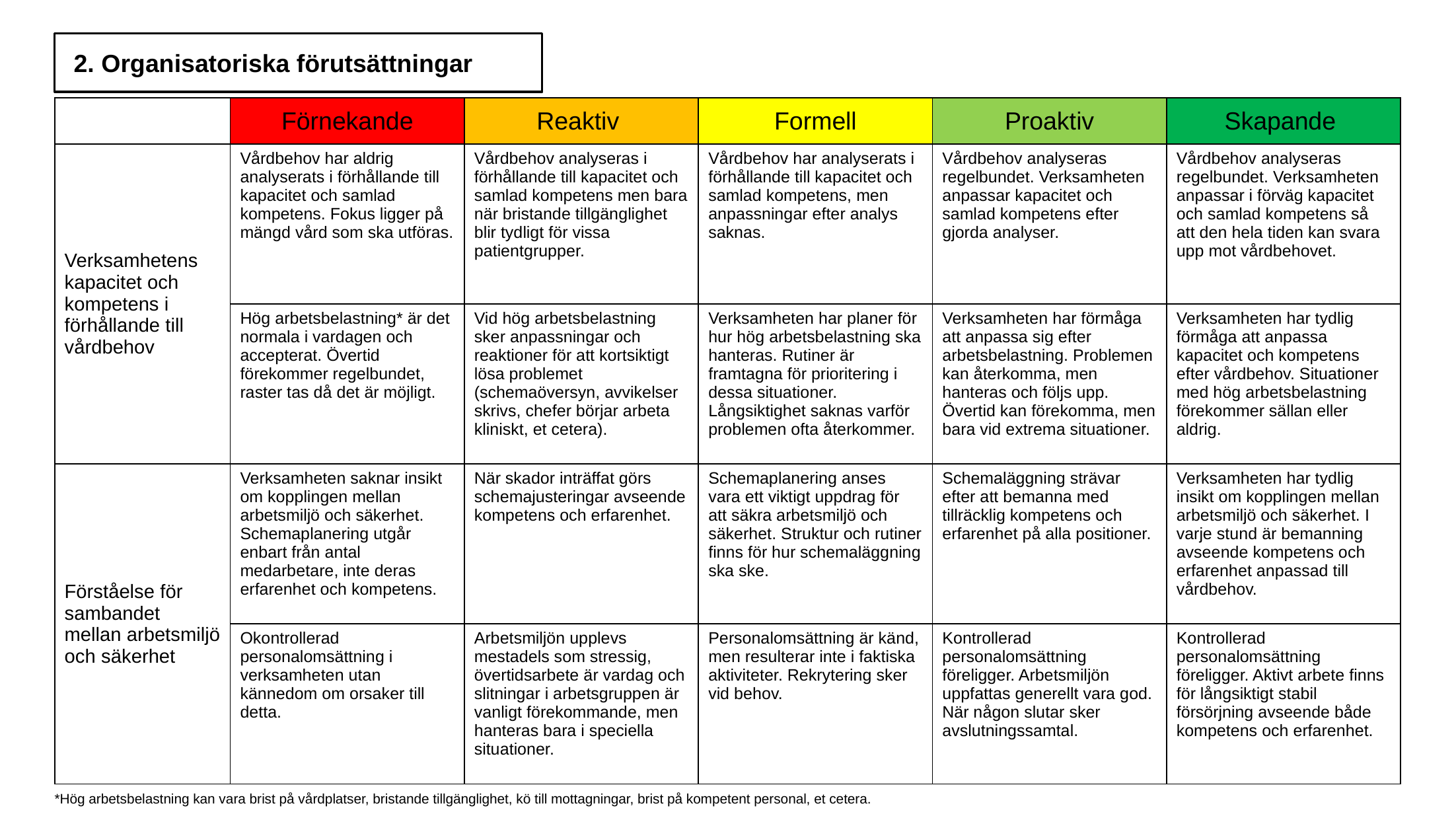

2. Organisatoriska förutsättningar
|  | Förnekande | Reaktiv | Formell | Proaktiv | Skapande |
| --- | --- | --- | --- | --- | --- |
| Verksamhetens kapacitet och kompetens i förhållande till vårdbehov | Vårdbehov har aldrig analyserats i förhållande till kapacitet och samlad kompetens. Fokus ligger på mängd vård som ska utföras. | Vårdbehov analyseras i förhållande till kapacitet och samlad kompetens men bara när bristande tillgänglighet blir tydligt för vissa patientgrupper. | Vårdbehov har analyserats i förhållande till kapacitet och samlad kompetens, men anpassningar efter analys saknas. | Vårdbehov analyseras regelbundet. Verksamheten anpassar kapacitet och samlad kompetens efter gjorda analyser. | Vårdbehov analyseras regelbundet. Verksamheten anpassar i förväg kapacitet och samlad kompetens så att den hela tiden kan svara upp mot vårdbehovet. |
|  | Hög arbetsbelastning\* är det normala i vardagen och accepterat. Övertid förekommer regelbundet, raster tas då det är möjligt. | Vid hög arbetsbelastning sker anpassningar och reaktioner för att kortsiktigt lösa problemet (schemaöversyn, avvikelser skrivs, chefer börjar arbeta kliniskt, et cetera). | Verksamheten har planer för hur hög arbetsbelastning ska hanteras. Rutiner är framtagna för prioritering i dessa situationer. Långsiktighet saknas varför problemen ofta återkommer. | Verksamheten har förmåga att anpassa sig efter arbetsbelastning. Problemen kan återkomma, men hanteras och följs upp. Övertid kan förekomma, men bara vid extrema situationer. | Verksamheten har tydlig förmåga att anpassa kapacitet och kompetens efter vårdbehov. Situationer med hög arbetsbelastning förekommer sällan eller aldrig. |
| Förståelse för sambandet mellan arbetsmiljö och säkerhet | Verksamheten saknar insikt om kopplingen mellan arbetsmiljö och säkerhet. Schemaplanering utgår enbart från antal medarbetare, inte deras erfarenhet och kompetens. | När skador inträffat görs schemajusteringar avseende kompetens och erfarenhet. | Schemaplanering anses vara ett viktigt uppdrag för att säkra arbetsmiljö och säkerhet. Struktur och rutiner finns för hur schemaläggning ska ske. | Schemaläggning strävar efter att bemanna med tillräcklig kompetens och erfarenhet på alla positioner. | Verksamheten har tydlig insikt om kopplingen mellan arbetsmiljö och säkerhet. I varje stund är bemanning avseende kompetens och erfarenhet anpassad till vårdbehov. |
|  | Okontrollerad personalomsättning i verksamheten utan kännedom om orsaker till detta. | Arbetsmiljön upplevs mestadels som stressig, övertidsarbete är vardag och slitningar i arbetsgruppen är vanligt förekommande, men hanteras bara i speciella situationer. | Personalomsättning är känd, men resulterar inte i faktiska aktiviteter. Rekrytering sker vid behov. | Kontrollerad personalomsättning föreligger. Arbetsmiljön uppfattas generellt vara god. När någon slutar sker avslutningssamtal. | Kontrollerad personalomsättning föreligger. Aktivt arbete finns för långsiktigt stabil försörjning avseende både kompetens och erfarenhet. |
*Hög arbetsbelastning kan vara brist på vårdplatser, bristande tillgänglighet, kö till mottagningar, brist på kompetent personal, et cetera.